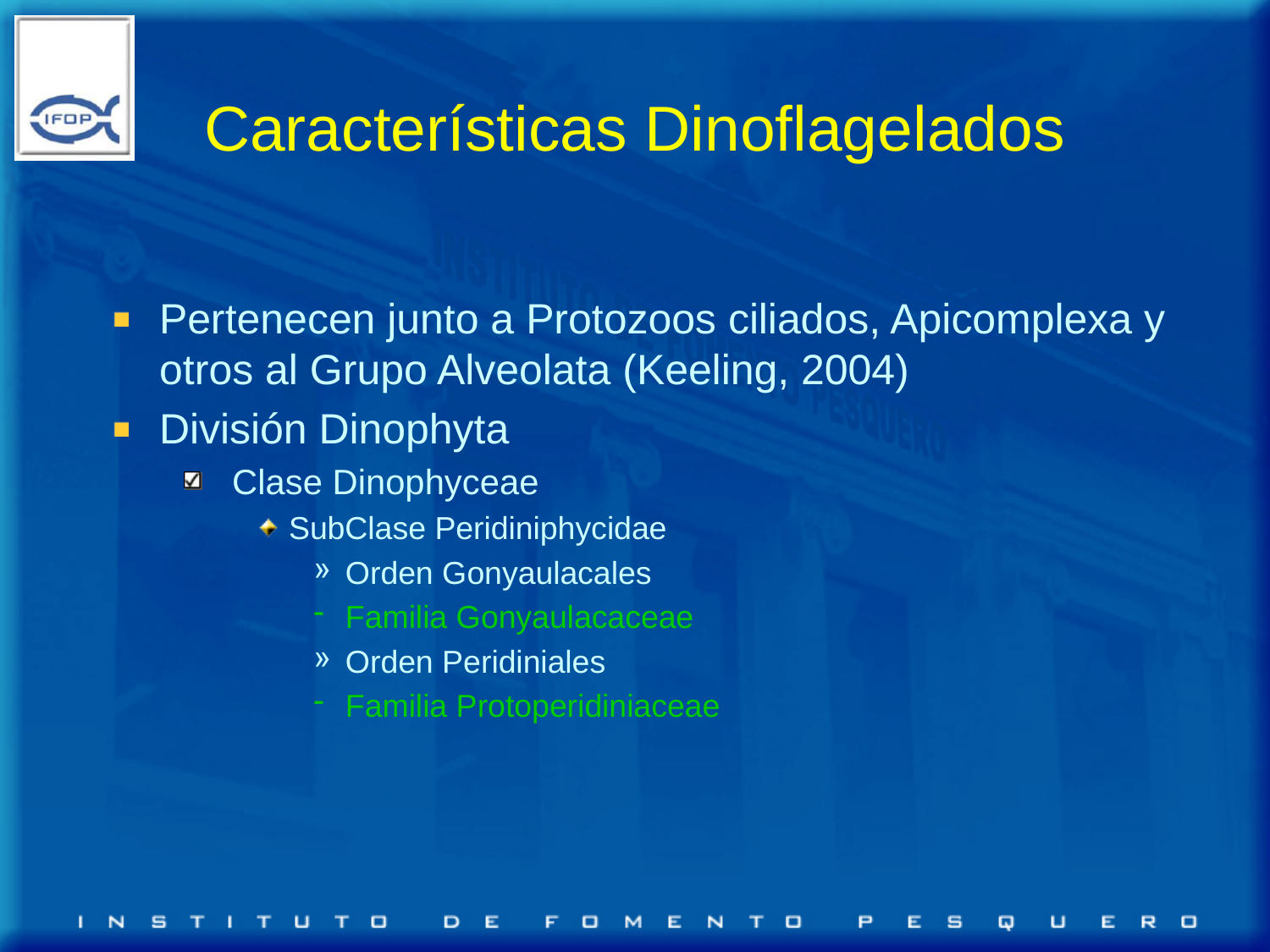

Características Dinoflagelados

Pertenecen junto a Protozoos ciliados, Apicomplexa y otros al Grupo Alveolata (Keeling, 2004)
División Dinophyta
Clase Dinophyceae
SubClase Peridiniphycidae
Orden Gonyaulacales
Familia Gonyaulacaceae
Orden Peridiniales
Familia Protoperidiniaceae